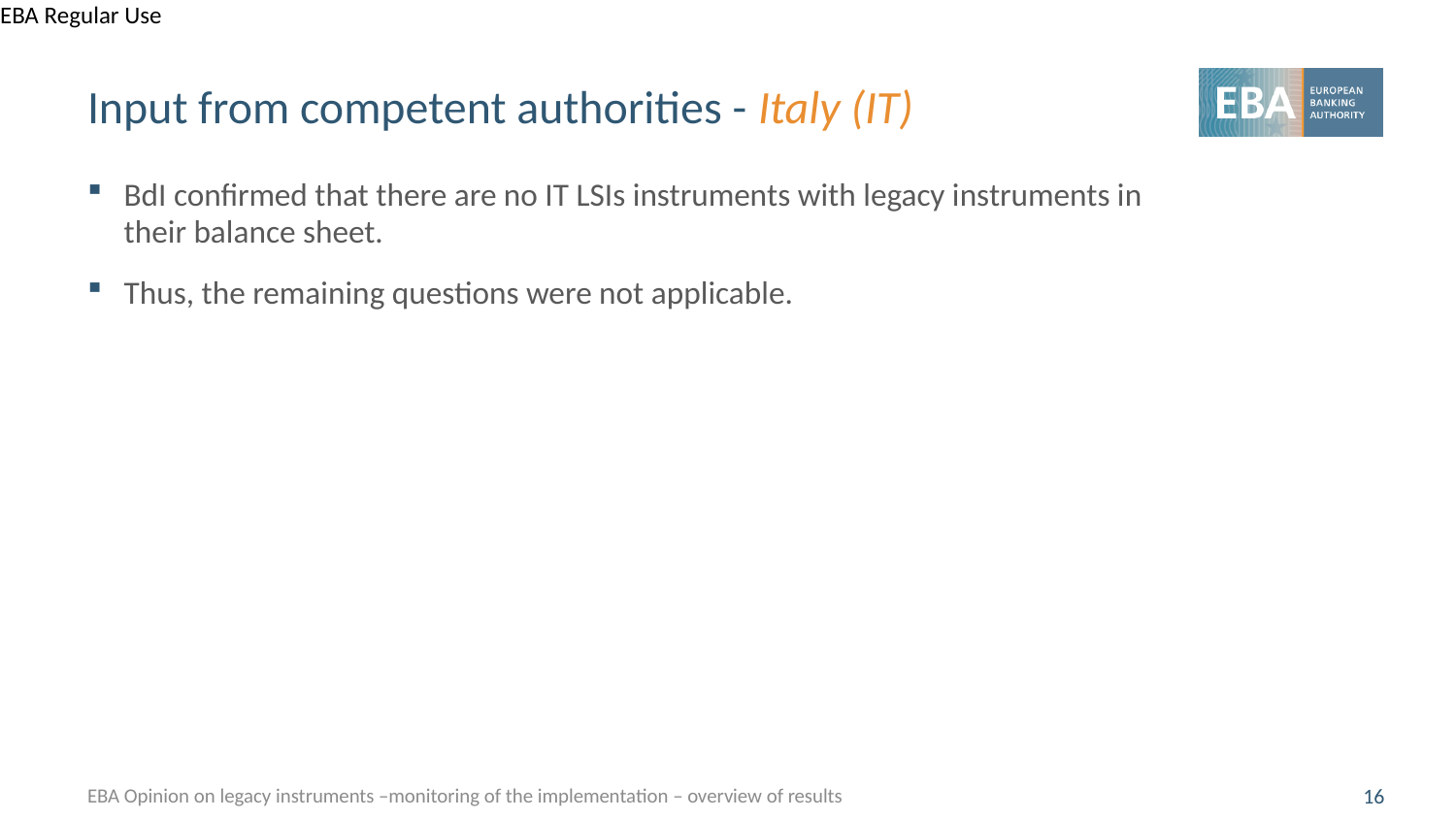

# Input from competent authorities - Italy (IT)
BdI confirmed that there are no IT LSIs instruments with legacy instruments in their balance sheet.
Thus, the remaining questions were not applicable.
EBA Opinion on legacy instruments –monitoring of the implementation – overview of results
16